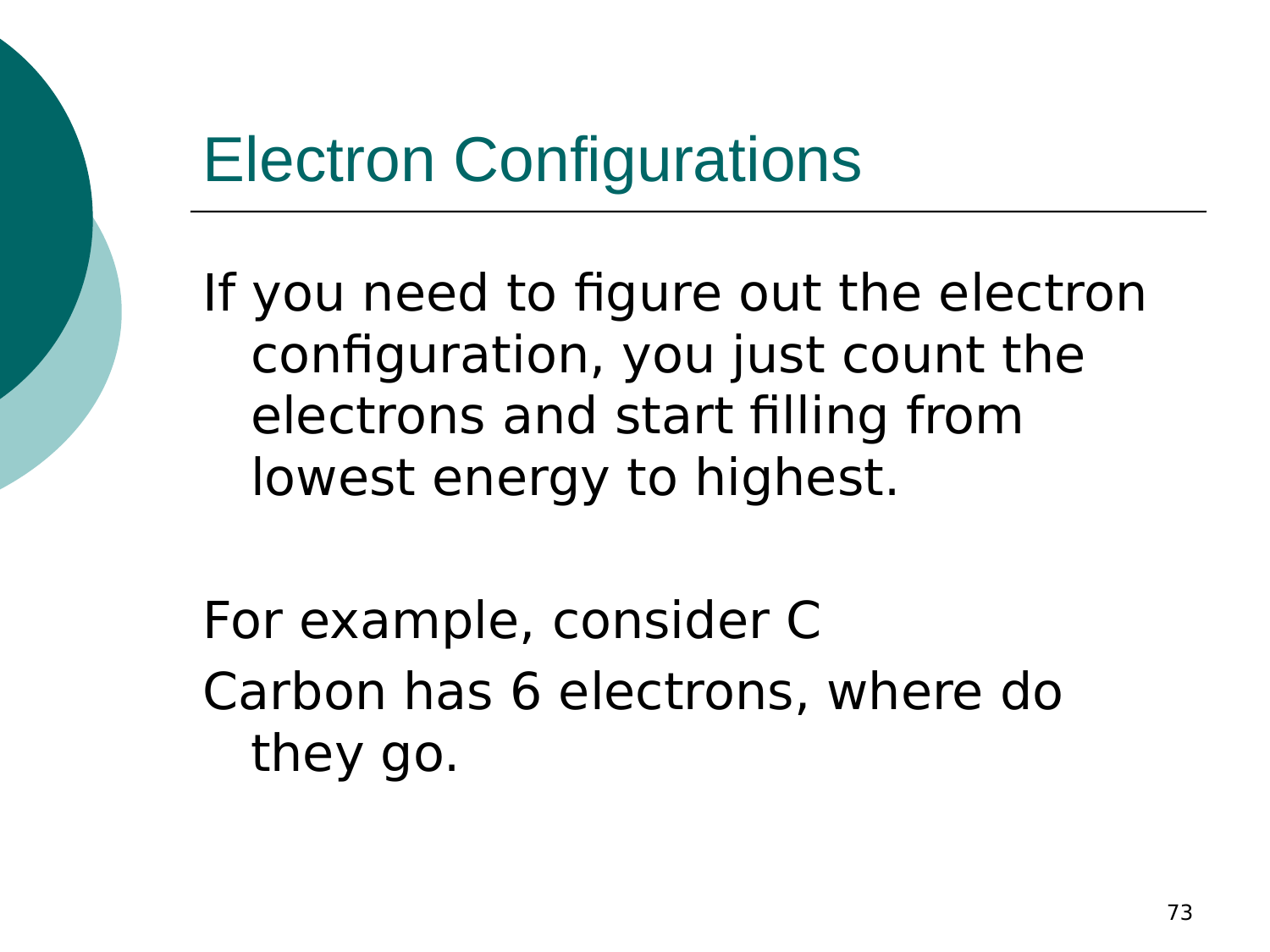

# Electron Configurations
If you need to figure out the electron configuration, you just count the electrons and start filling from lowest energy to highest.

For example, consider C
Carbon has 6 electrons, where do they go.
73